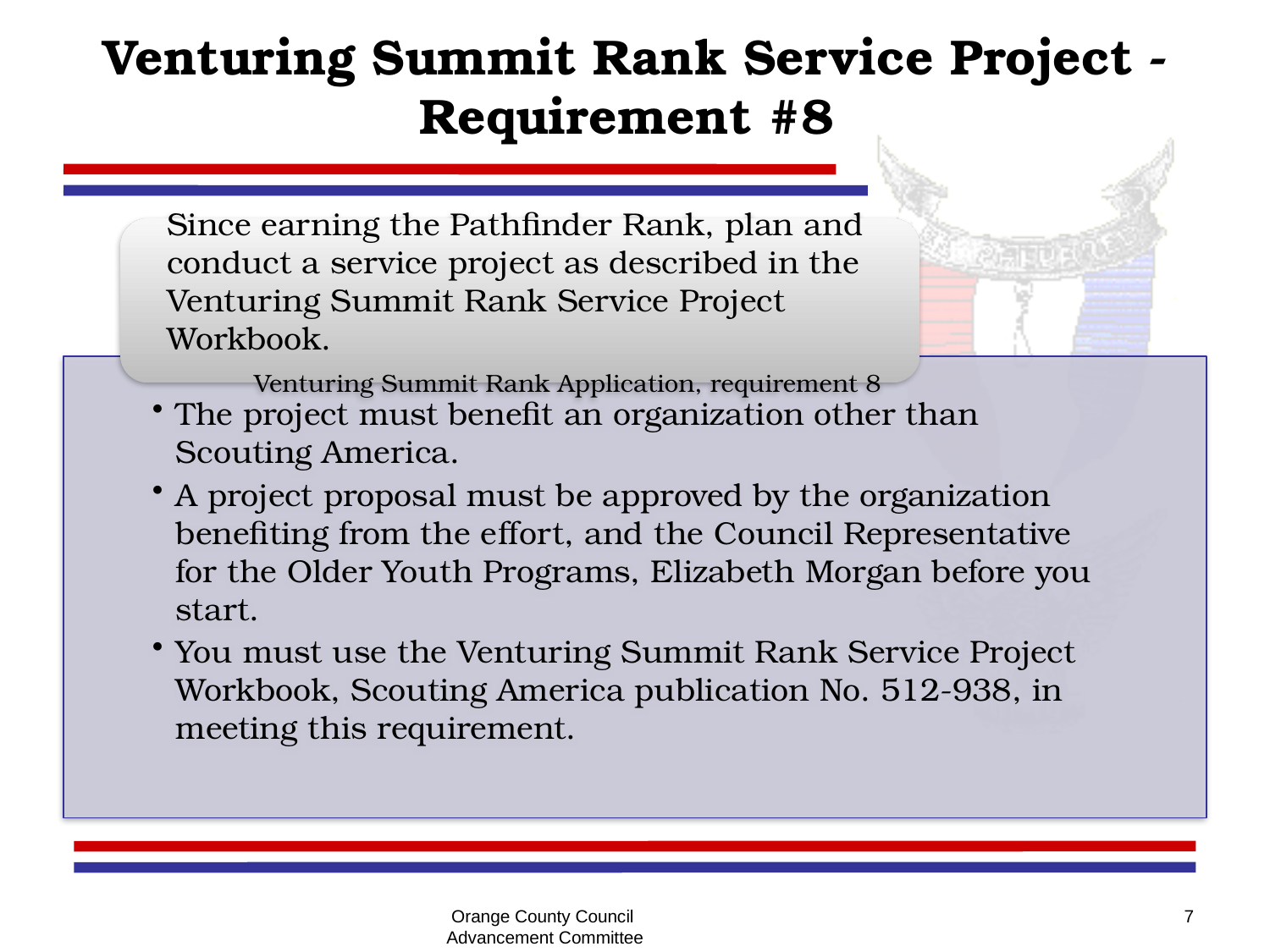

# Venturing Summit Rank Service Project - Requirement #8
The project must benefit an organization other than Scouting America.
A project proposal must be approved by the organization benefiting from the effort, and the Council Representative for the Older Youth Programs, Elizabeth Morgan before you start.
You must use the Venturing Summit Rank Service Project Workbook, Scouting America publication No. 512-938, in meeting this requirement.
Since earning the Pathfinder Rank, plan and conduct a service project as described in the Venturing Summit Rank Service Project Workbook.
Venturing Summit Rank Application, requirement 8
Orange County Council
Advancement Committee

7